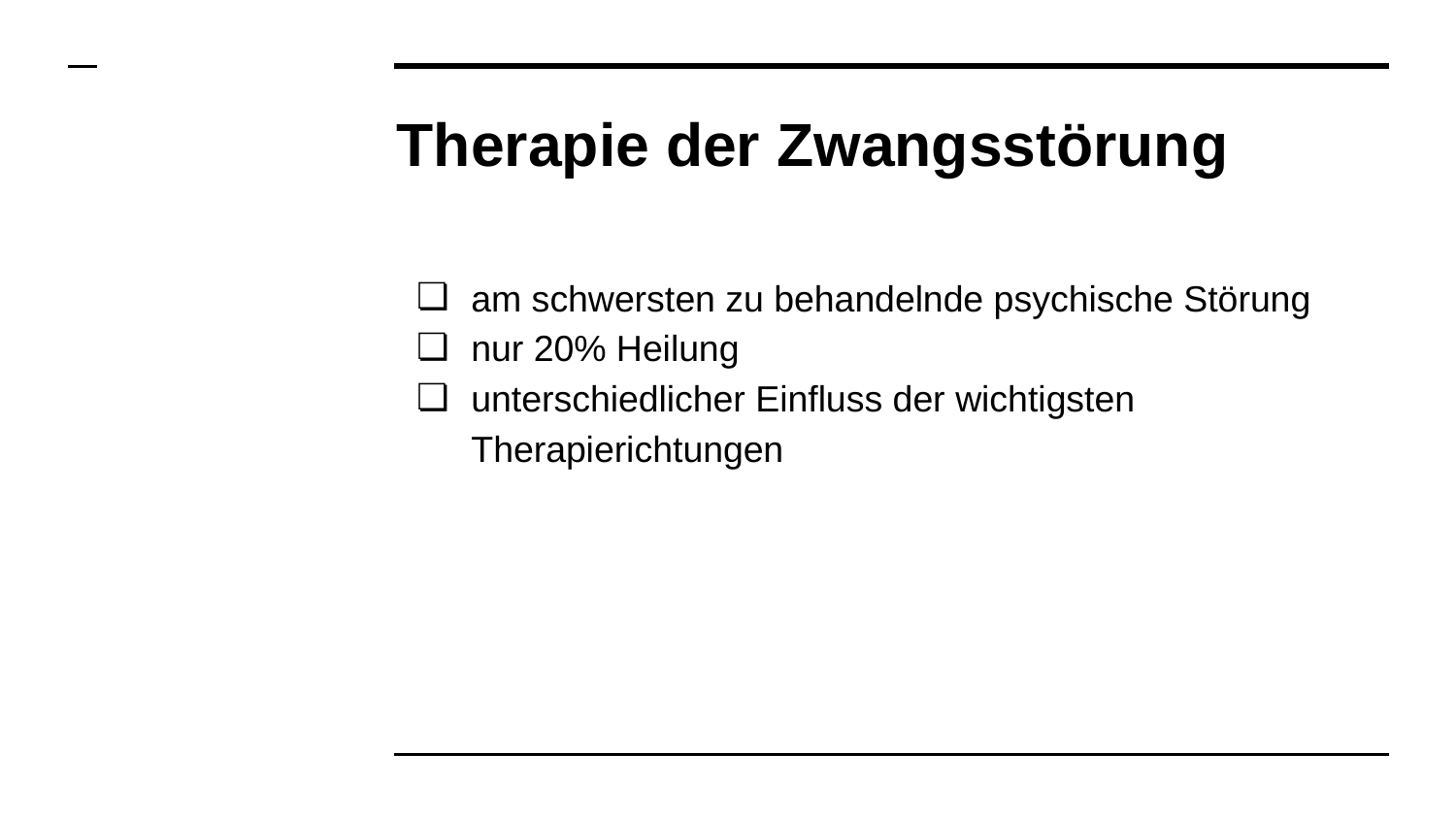

# Therapie der Zwangsstörung
am schwersten zu behandelnde psychische Störung
nur 20% Heilung
unterschiedlicher Einfluss der wichtigsten Therapierichtungen